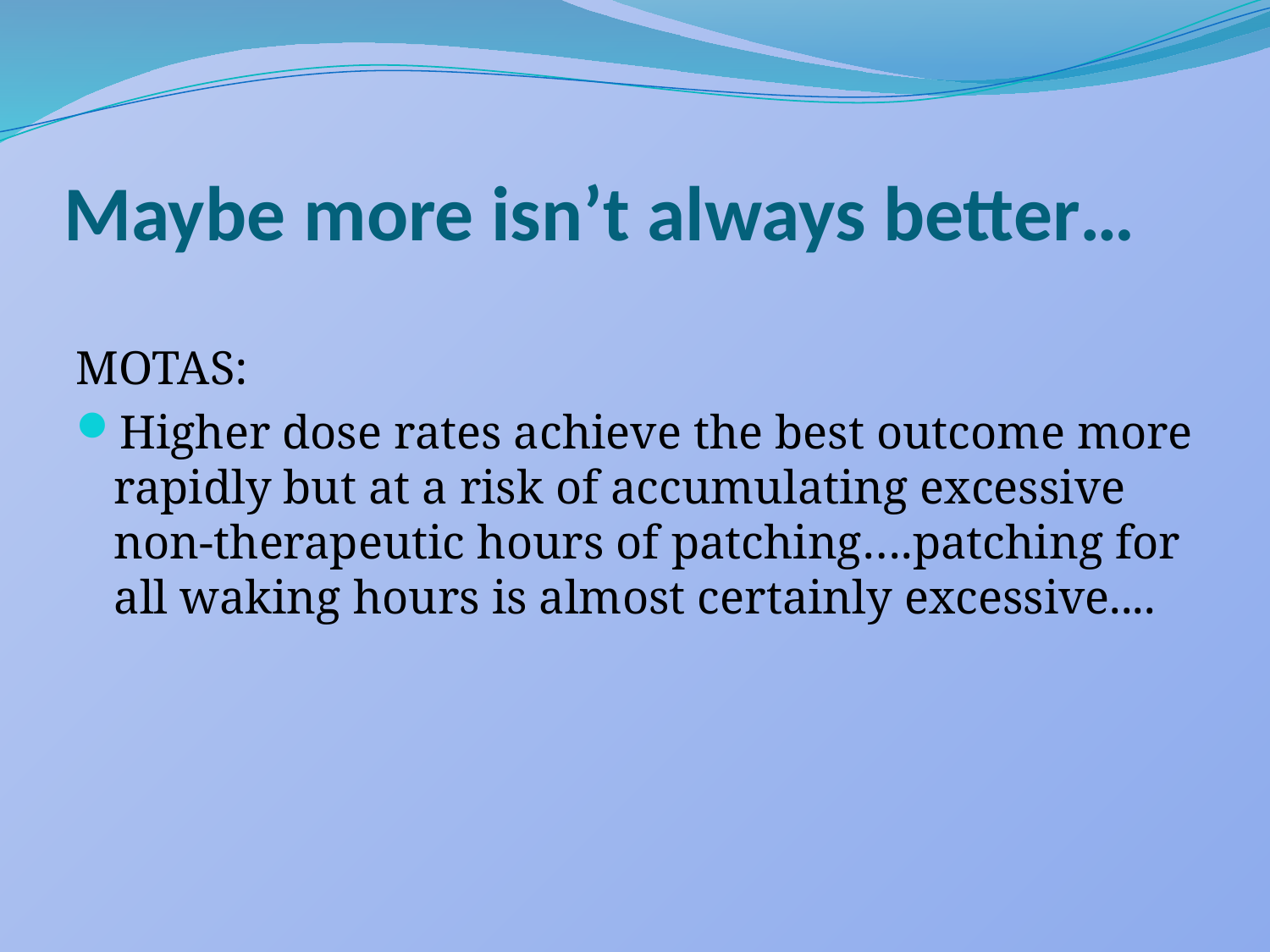

# Maybe more isn’t always better…
MOTAS:
Higher dose rates achieve the best outcome more rapidly but at a risk of accumulating excessive non-therapeutic hours of patching….patching for all waking hours is almost certainly excessive....